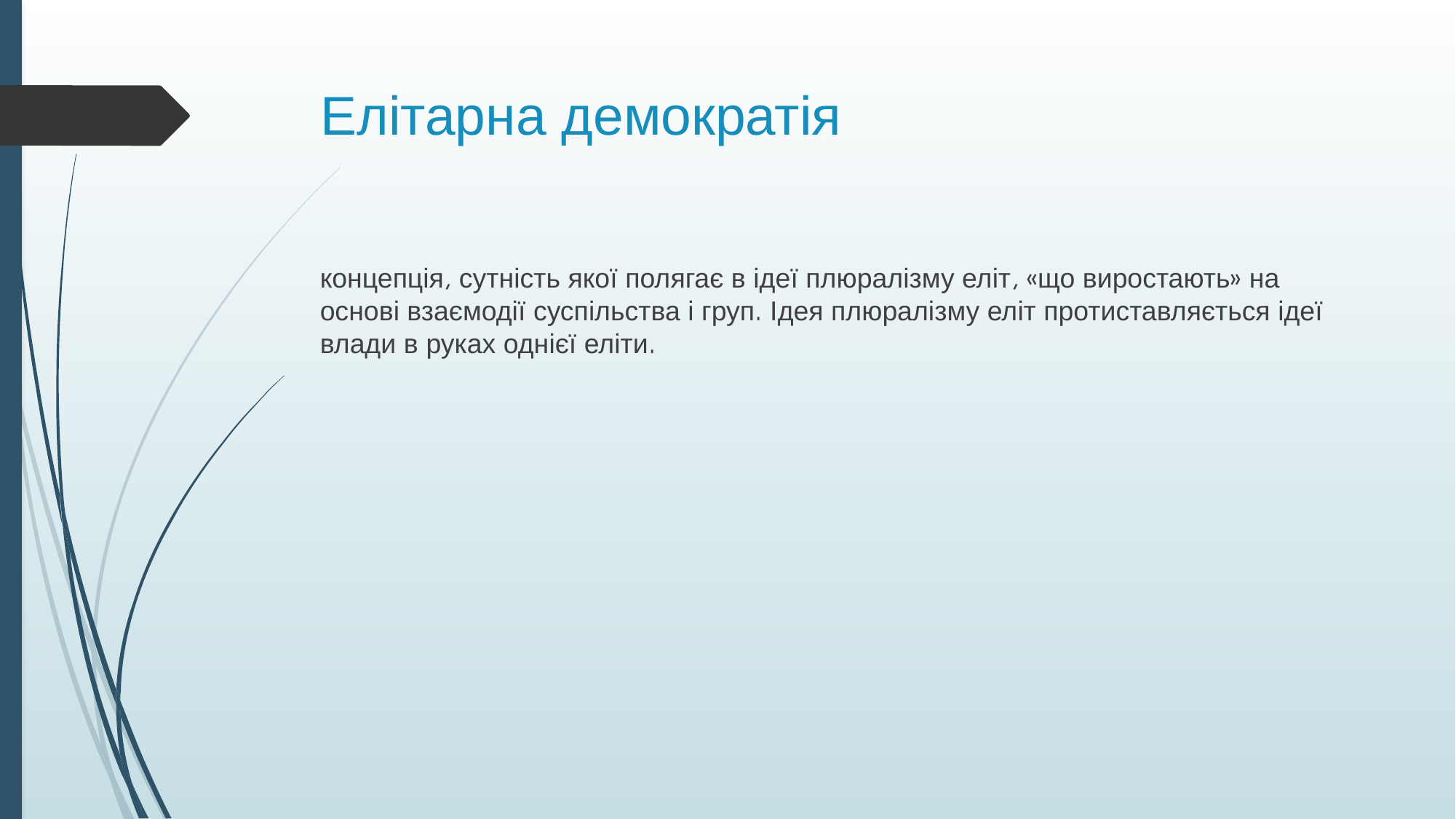

# Елітарна демократія
концепція, сутність якої полягає в ідеї плюралізму еліт, «що виростають» на основі взаємодії суспільства і груп. Ідея плюралізму еліт протиставляється ідеї влади в руках однієї еліти.